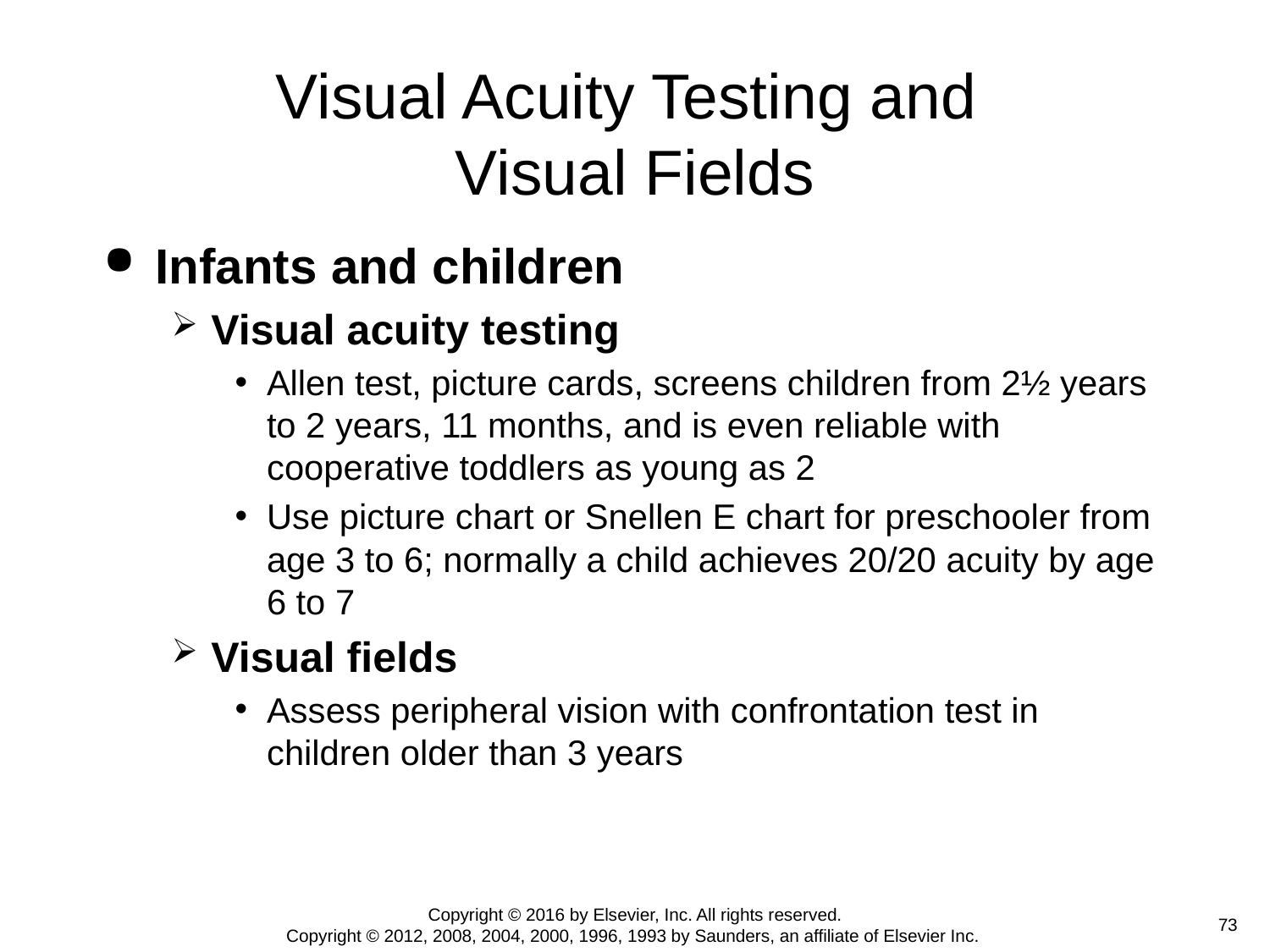

# Visual Acuity Testing and Visual Fields
Infants and children
Visual acuity testing
Allen test, picture cards, screens children from 2½ years to 2 years, 11 months, and is even reliable with cooperative toddlers as young as 2
Use picture chart or Snellen E chart for preschooler from age 3 to 6; normally a child achieves 20/20 acuity by age 6 to 7
Visual fields
Assess peripheral vision with confrontation test in children older than 3 years

Copyright © 2016 by Elsevier, Inc. All rights reserved.
Copyright © 2012, 2008, 2004, 2000, 1996, 1993 by Saunders, an affiliate of Elsevier Inc.
 73